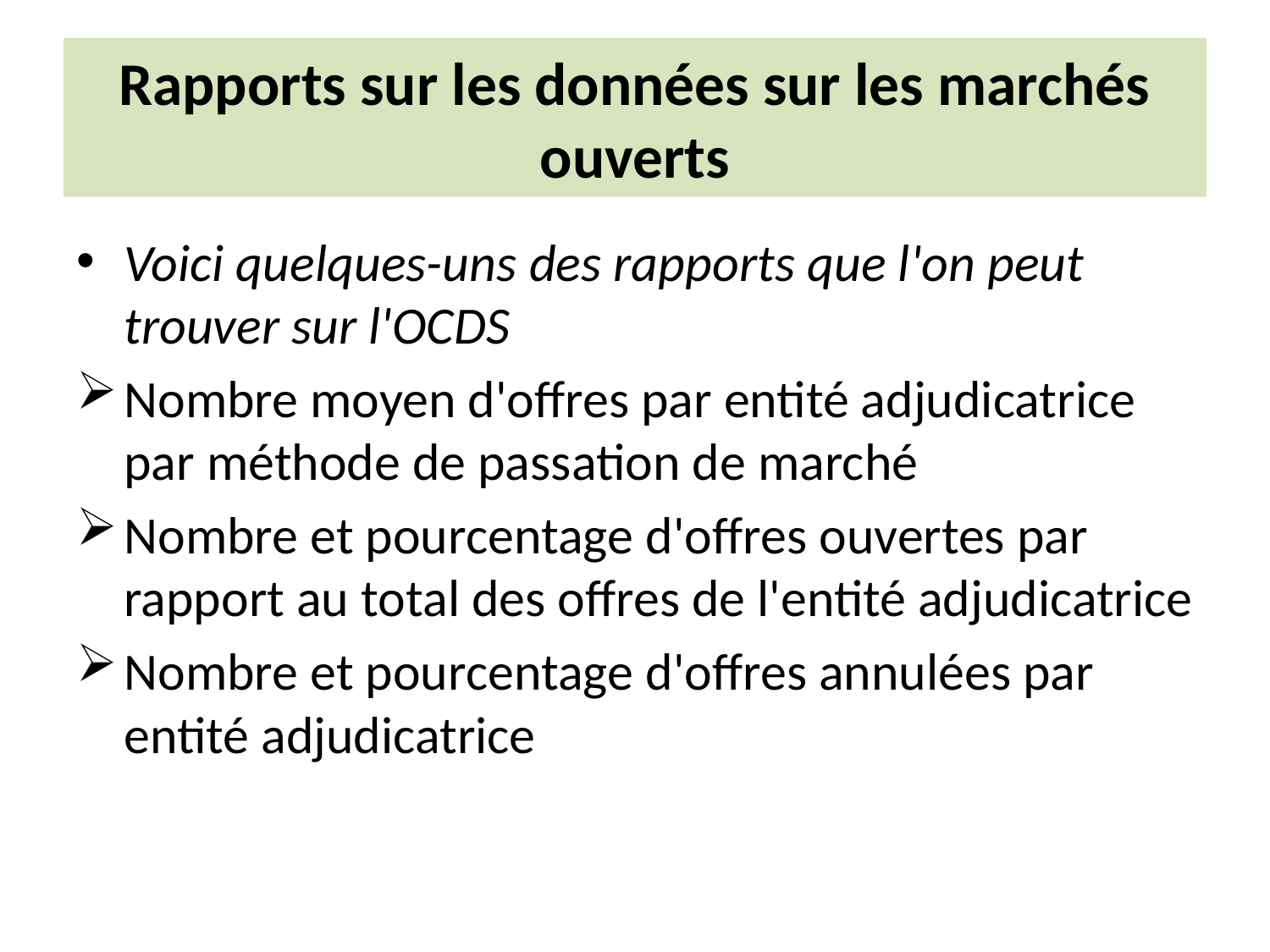

# Rapports sur les données sur les marchés ouverts
Voici quelques-uns des rapports que l'on peut trouver sur l'OCDS
Nombre moyen d'offres par entité adjudicatrice par méthode de passation de marché
Nombre et pourcentage d'offres ouvertes par rapport au total des offres de l'entité adjudicatrice
Nombre et pourcentage d'offres annulées par entité adjudicatrice